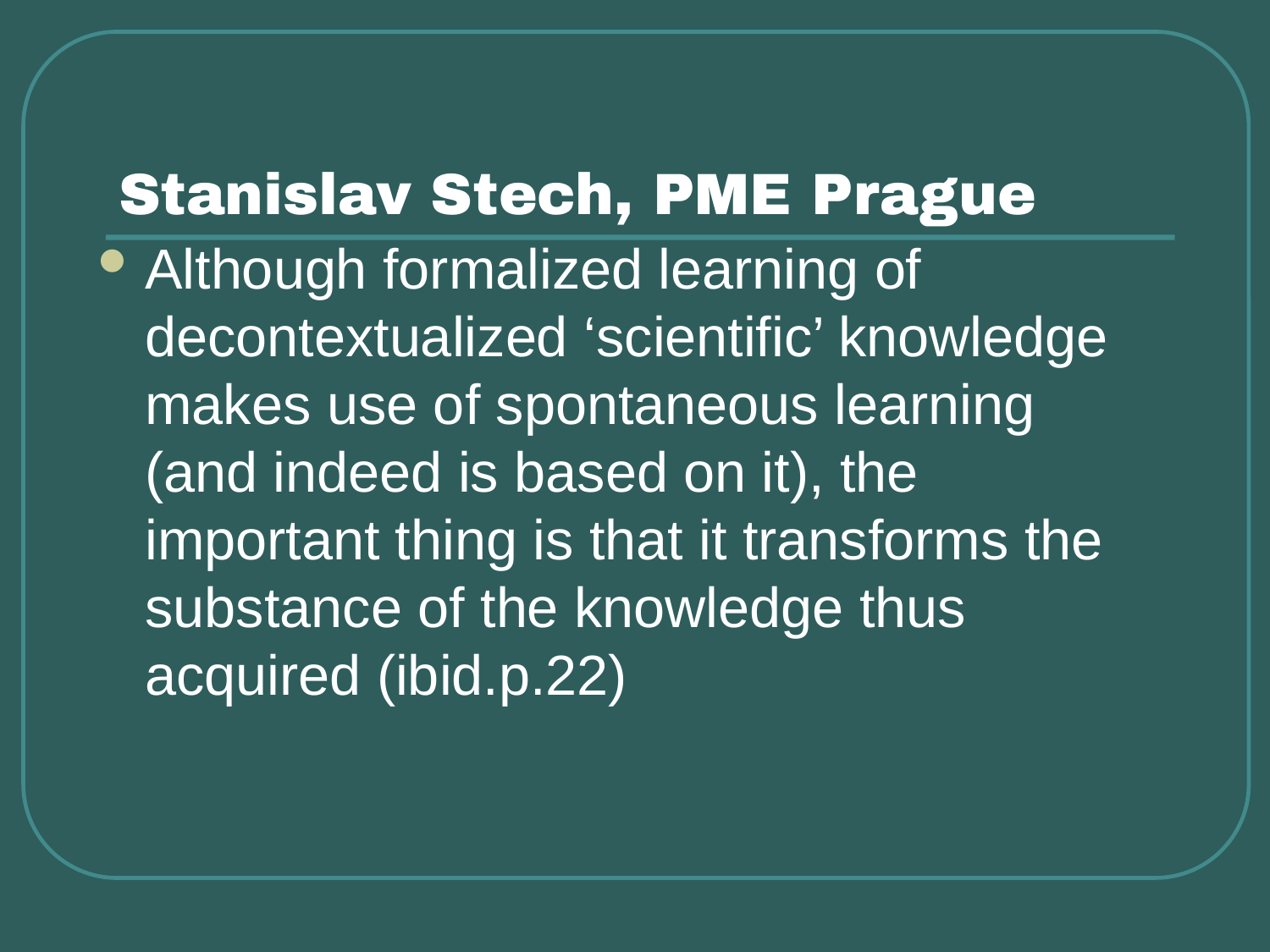

# Stanislav Stech, PME Prague
Although formalized learning of decontextualized ‘scientific’ knowledge makes use of spontaneous learning (and indeed is based on it), the important thing is that it transforms the substance of the knowledge thus acquired (ibid.p.22)